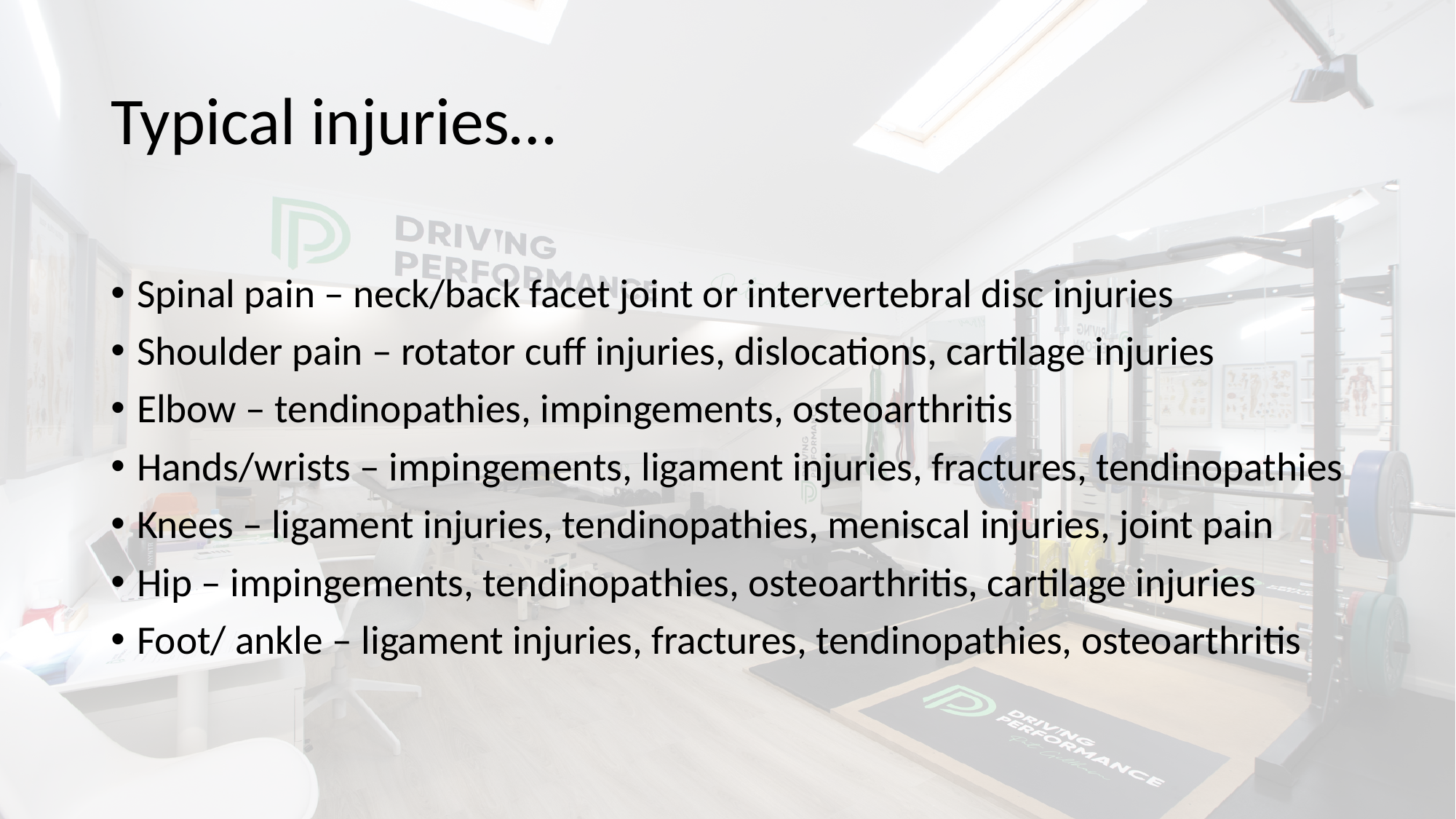

# Typical injuries…

Spinal pain – neck/back facet joint or intervertebral disc injuries
Shoulder pain – rotator cuff injuries, dislocations, cartilage injuries
Elbow – tendinopathies, impingements, osteoarthritis
Hands/wrists – impingements, ligament injuries, fractures, tendinopathies
Knees – ligament injuries, tendinopathies, meniscal injuries, joint pain
Hip – impingements, tendinopathies, osteoarthritis, cartilage injuries
Foot/ ankle – ligament injuries, fractures, tendinopathies, osteoarthritis